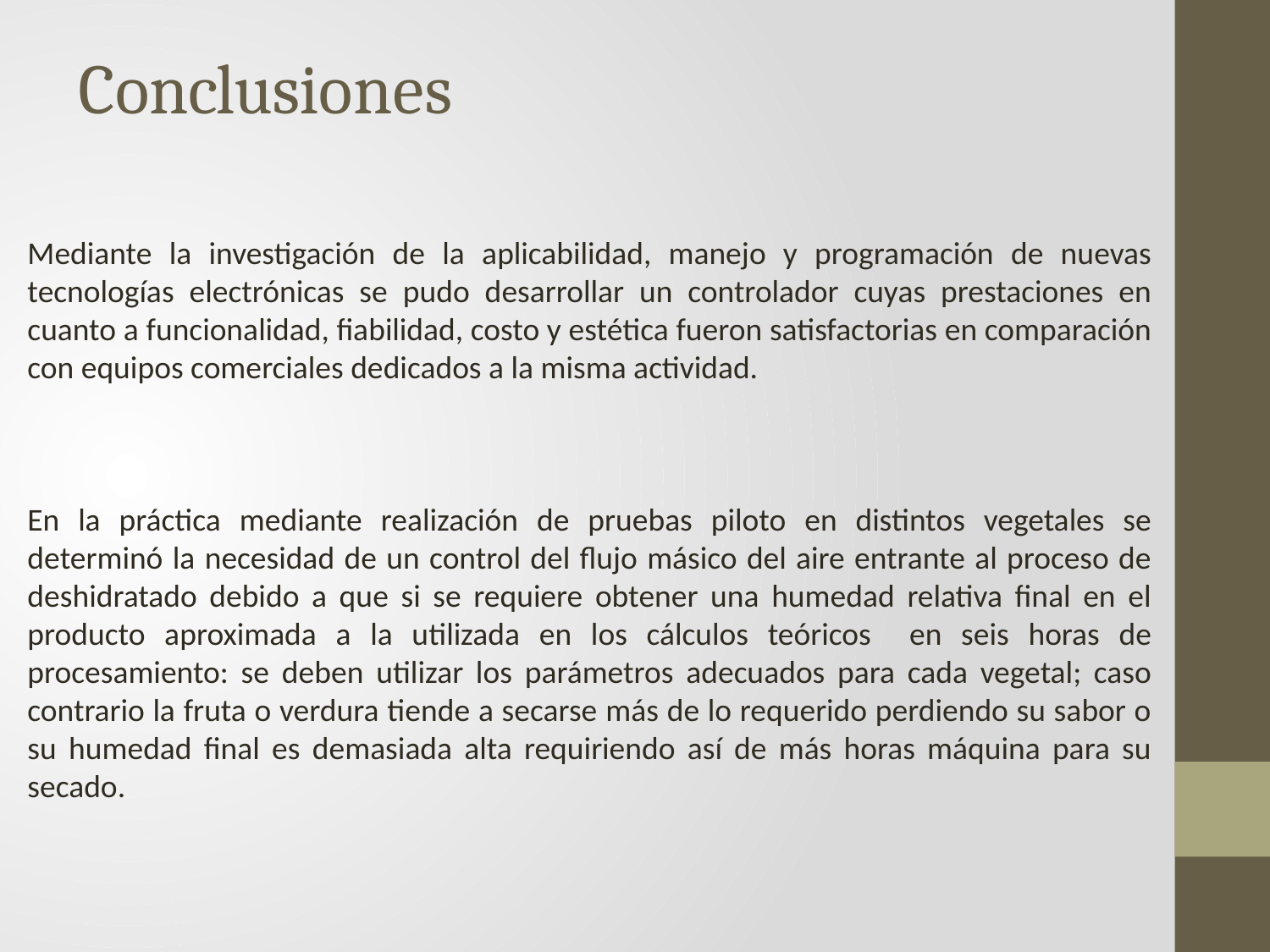

# Conclusiones
Mediante la investigación de la aplicabilidad, manejo y programación de nuevas tecnologías electrónicas se pudo desarrollar un controlador cuyas prestaciones en cuanto a funcionalidad, fiabilidad, costo y estética fueron satisfactorias en comparación con equipos comerciales dedicados a la misma actividad.

En la práctica mediante realización de pruebas piloto en distintos vegetales se determinó la necesidad de un control del flujo másico del aire entrante al proceso de deshidratado debido a que si se requiere obtener una humedad relativa final en el producto aproximada a la utilizada en los cálculos teóricos  en seis horas de procesamiento: se deben utilizar los parámetros adecuados para cada vegetal; caso contrario la fruta o verdura tiende a secarse más de lo requerido perdiendo su sabor o su humedad final es demasiada alta requiriendo así de más horas máquina para su secado.